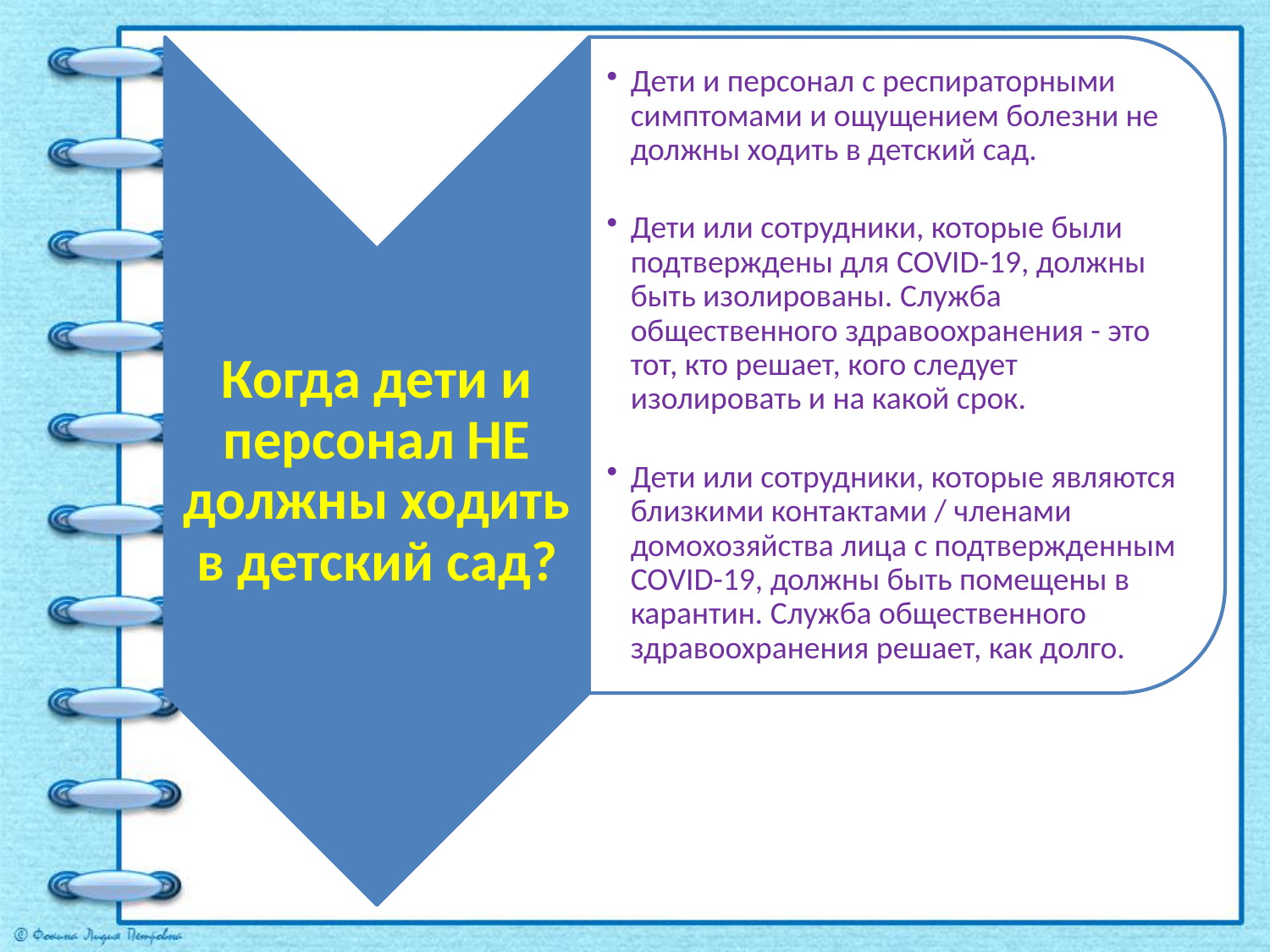

Когда дети и персонал НЕ должны ходить в детский сад?
Дети и персонал с респираторными симптомами и ощущением болезни не должны ходить в детский сад.

Дети или сотрудники, которые были подтверждены для COVID-19, должны быть изолированы. Служба общественного здравоохранения - это тот, кто решает, кого следует изолировать и на какой срок.

Дети или сотрудники, которые являются близкими контактами / членами домохозяйства лица с подтвержденным COVID-19, должны быть помещены в карантин. Служба общественного здравоохранения решает, как долго.